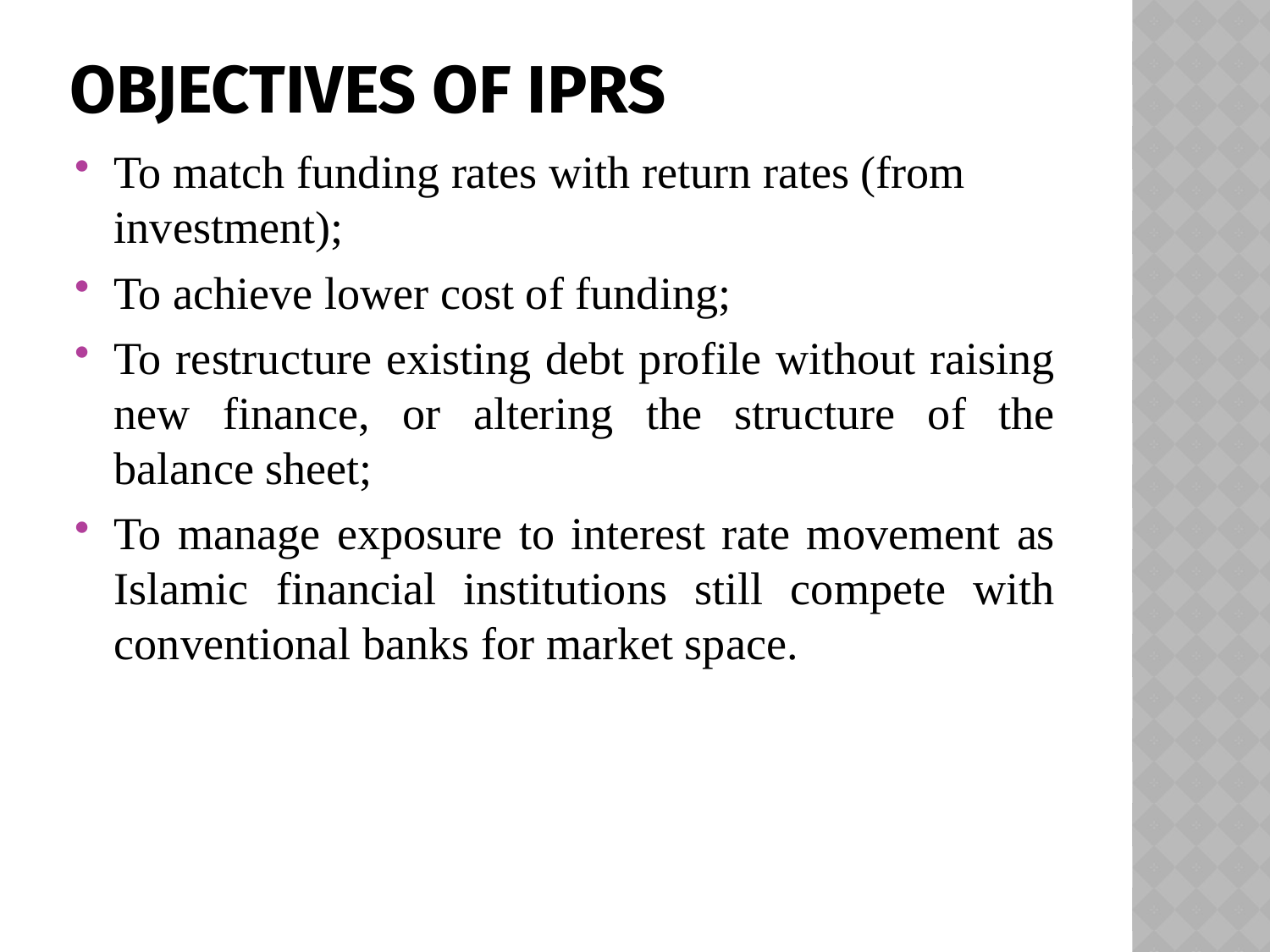

# OBJECTIVES OF IPRS
To match funding rates with return rates (from investment);
To achieve lower cost of funding;
To restructure existing debt profile without raising new finance, or altering the structure of the balance sheet;
To manage exposure to interest rate movement as Islamic financial institutions still compete with conventional banks for market space.